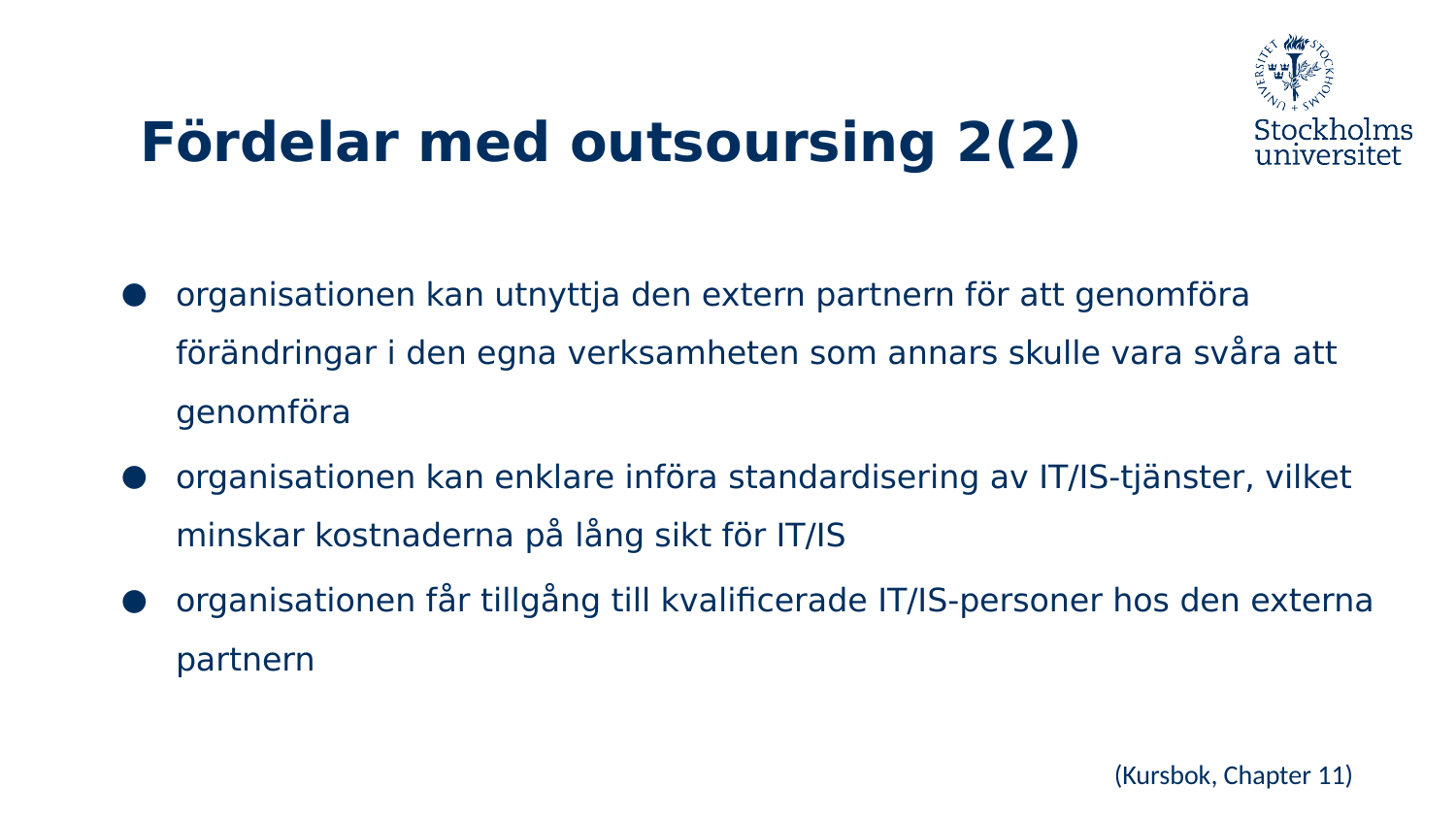

# Fördelar med outsoursing 2(2)
organisationen kan utnyttja den extern partnern för att genomföra förändringar i den egna verksamheten som annars skulle vara svåra att genomföra
organisationen kan enklare införa standardisering av IT/IS-tjänster, vilket minskar kostnaderna på lång sikt för IT/IS
organisationen får tillgång till kvalificerade IT/IS-personer hos den externa partnern

(Kursbok, Chapter 11)